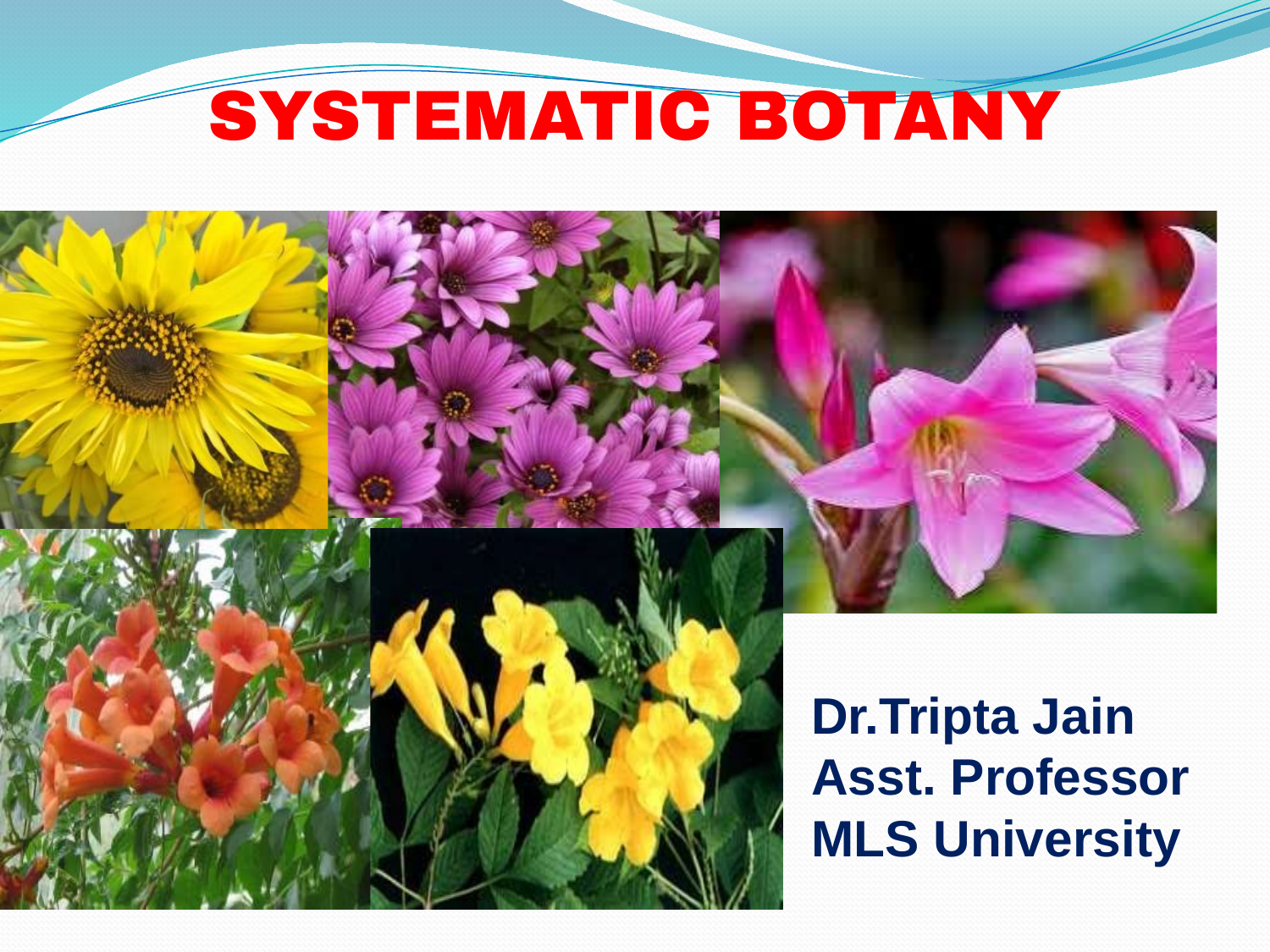

SYSTEMATIC BOTANY

Dr.Tripta Jain
Asst. Professor
MLS University